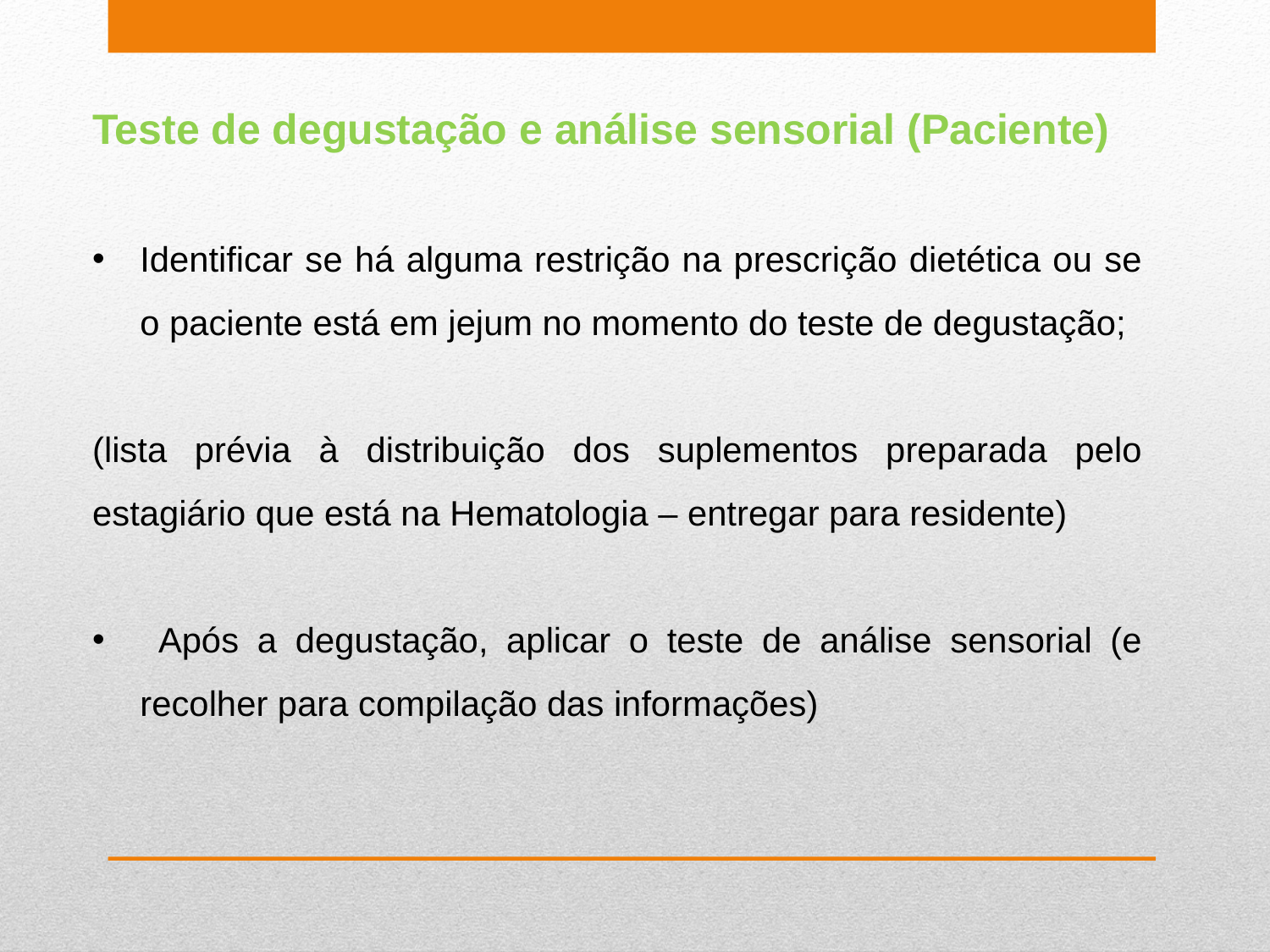

Teste de degustação e análise sensorial (Paciente)

Identificar se há alguma restrição na prescrição dietética ou se o paciente está em jejum no momento do teste de degustação;

(lista prévia à distribuição dos suplementos preparada pelo estagiário que está na Hematologia – entregar para residente)

 Após a degustação, aplicar o teste de análise sensorial (e recolher para compilação das informações)